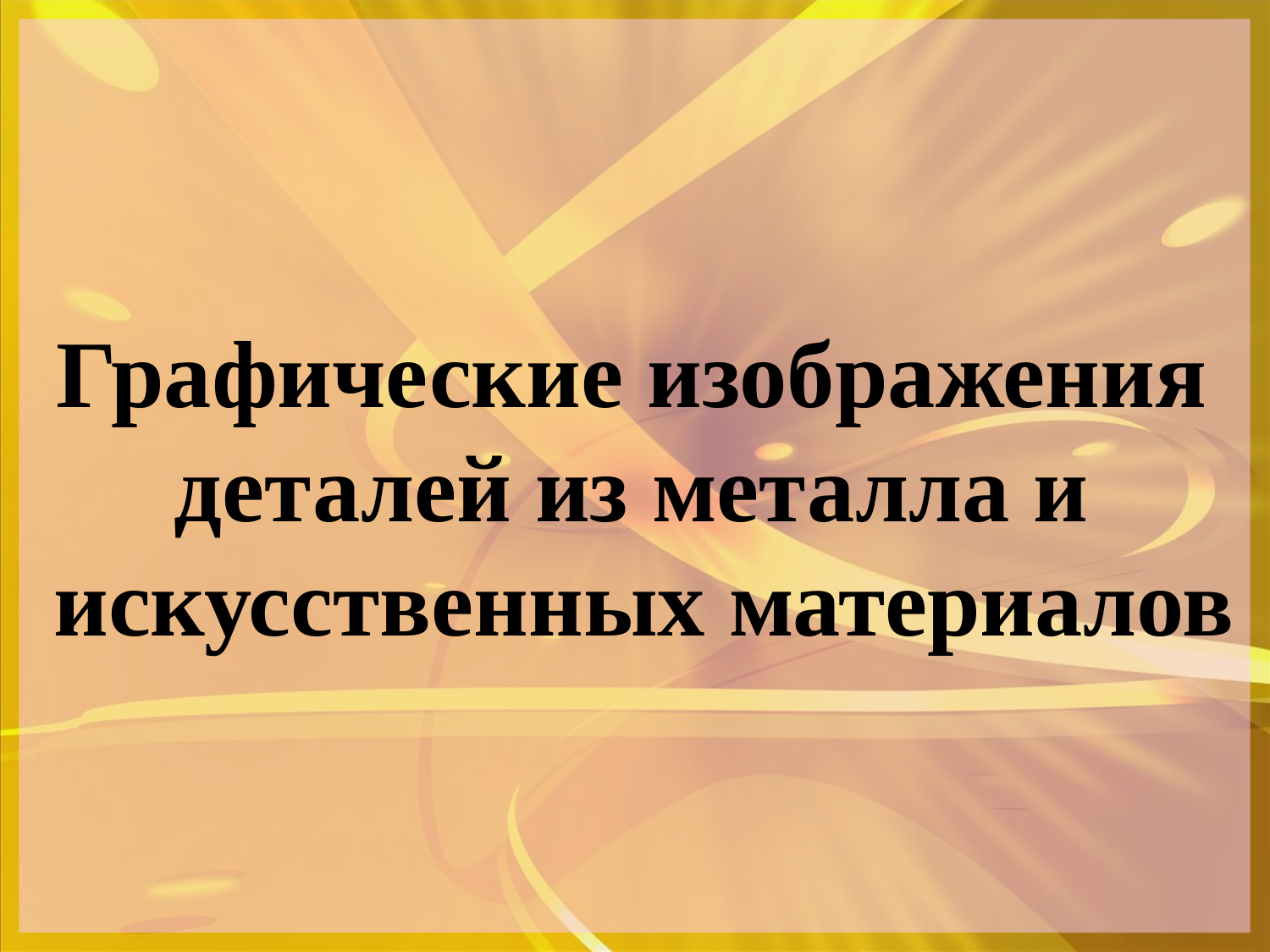

Графические изображения
деталей из металла и
искусственных материалов